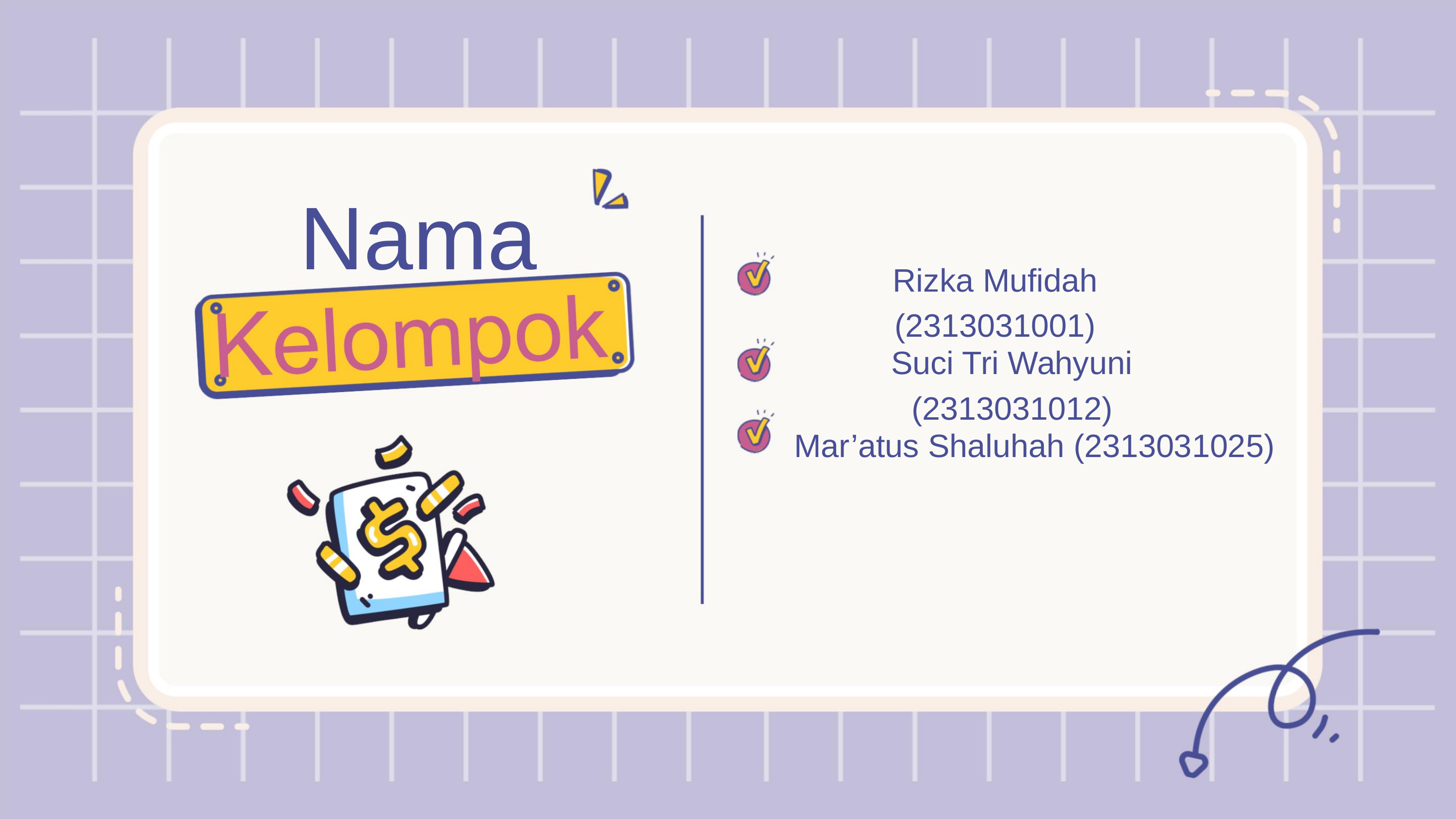

Nama
Rizka Mufidah
(2313031001)
Suci Tri Wahyuni
(2313031012)
Mar’atus Shaluhah (2313031025)